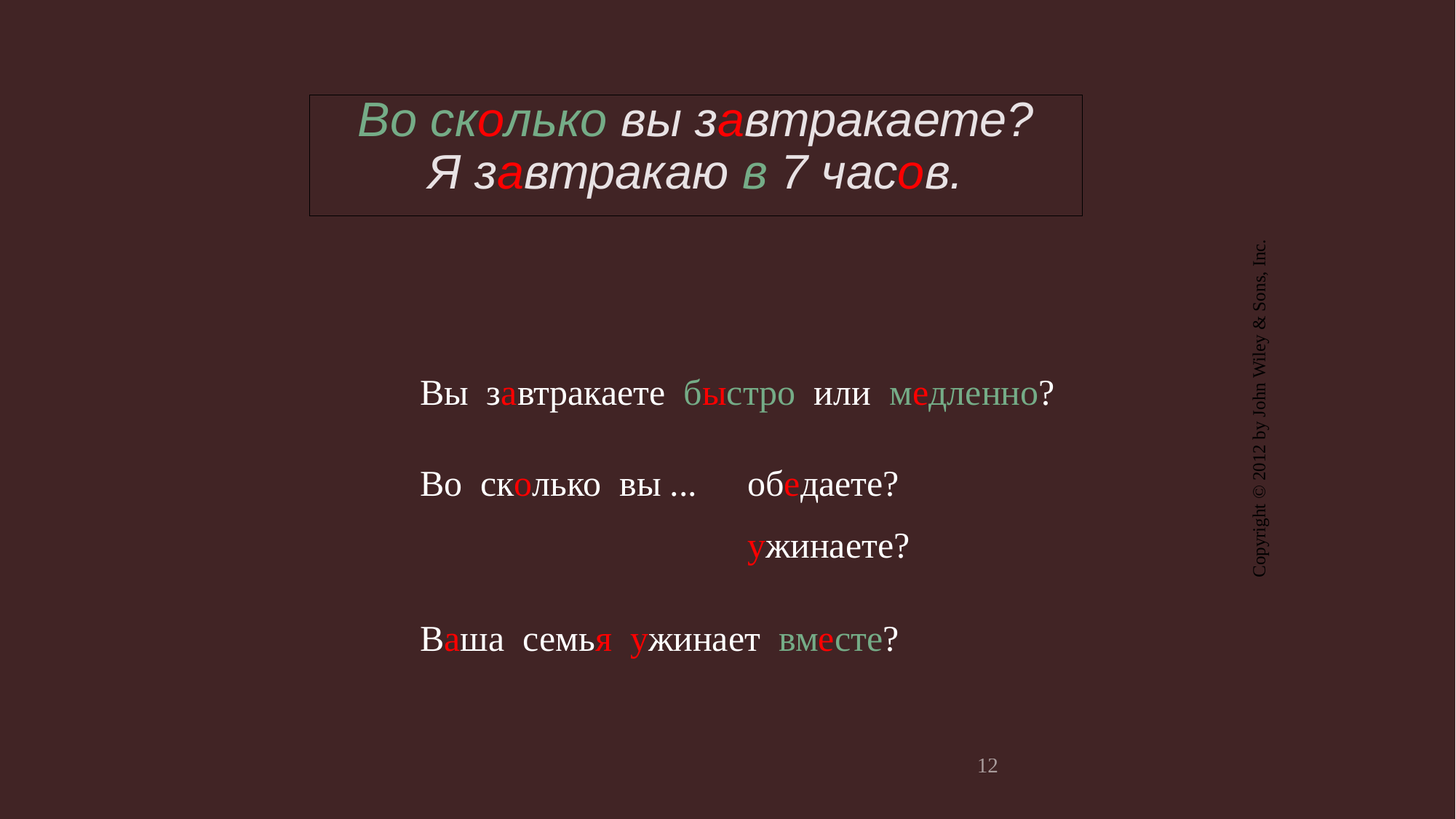

# Во сколько вы завтракаете? Я завтракаю в 7 часов.
Вы  завтракаете  быстро  или  медленно?
Copyright © 2012 by John Wiley & Sons, Inc.
Во  сколько  вы ... 	обедаете?
			ужинаете?

Ваша  семья  ужинает  вместе?
12